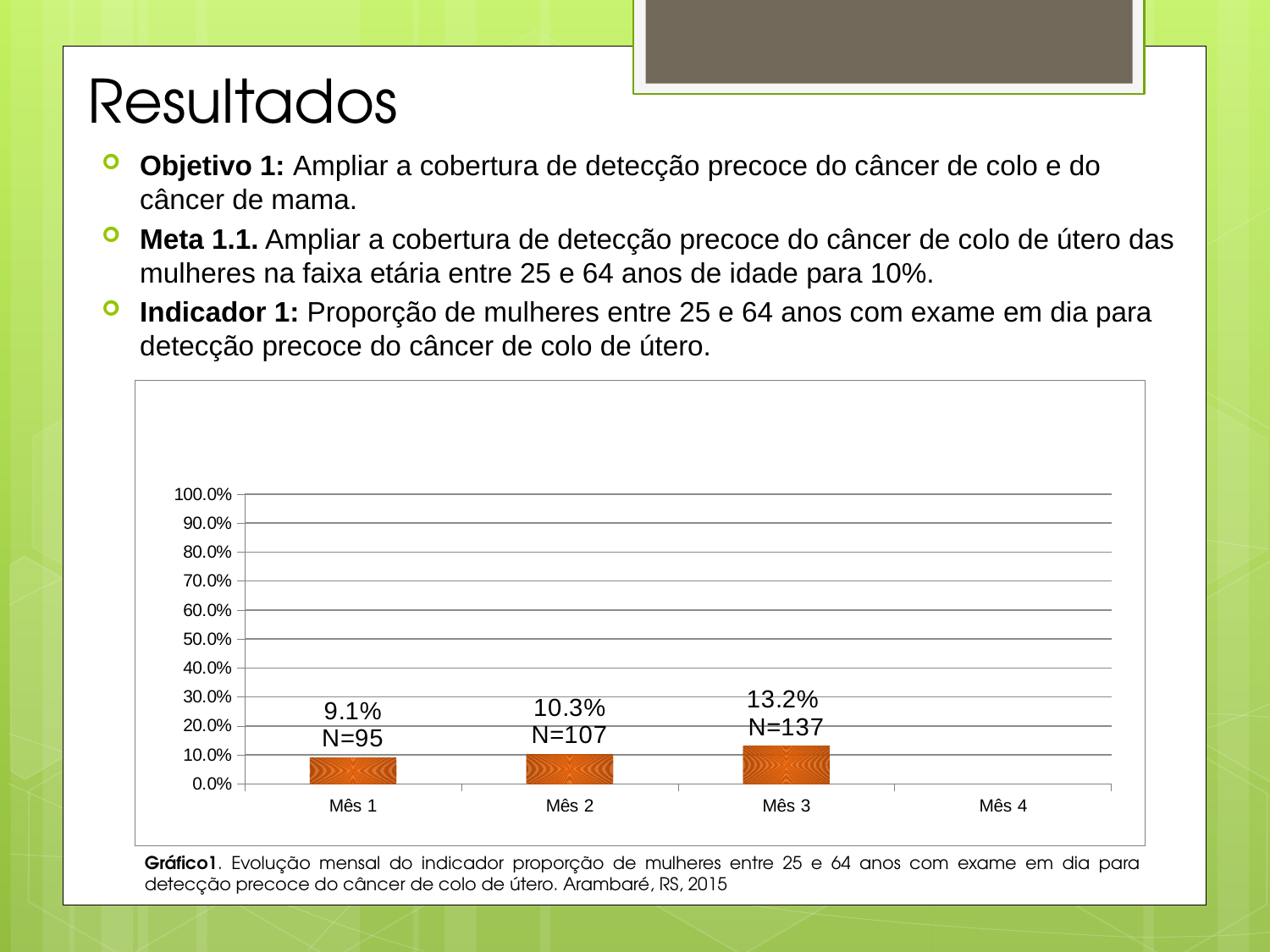

Resultados
Objetivo 1: Ampliar a cobertura de detecção precoce do câncer de colo e do câncer de mama.
Meta 1.1. Ampliar a cobertura de detecção precoce do câncer de colo de útero das mulheres na faixa etária entre 25 e 64 anos de idade para 10%.
Indicador 1: Proporção de mulheres entre 25 e 64 anos com exame em dia para detecção precoce do câncer de colo de útero.

### Chart

| Category | Proporção de mulheres entre 25 e 64 anos com exame em dia para detecção precoce do câncer de colo de útero |
|---|---|
| Mês 1 | 0.09134615384615384 |
| Mês 2 | 0.10288461538461538 |
| Mês 3 | 0.13173076923076923 |
| Mês 4 | 0.0 |
Gráfico1. Evolução mensal do indicador proporção de mulheres entre 25 e 64 anos com exame em dia para detecção precoce do câncer de colo de útero. Arambaré, RS, 2015